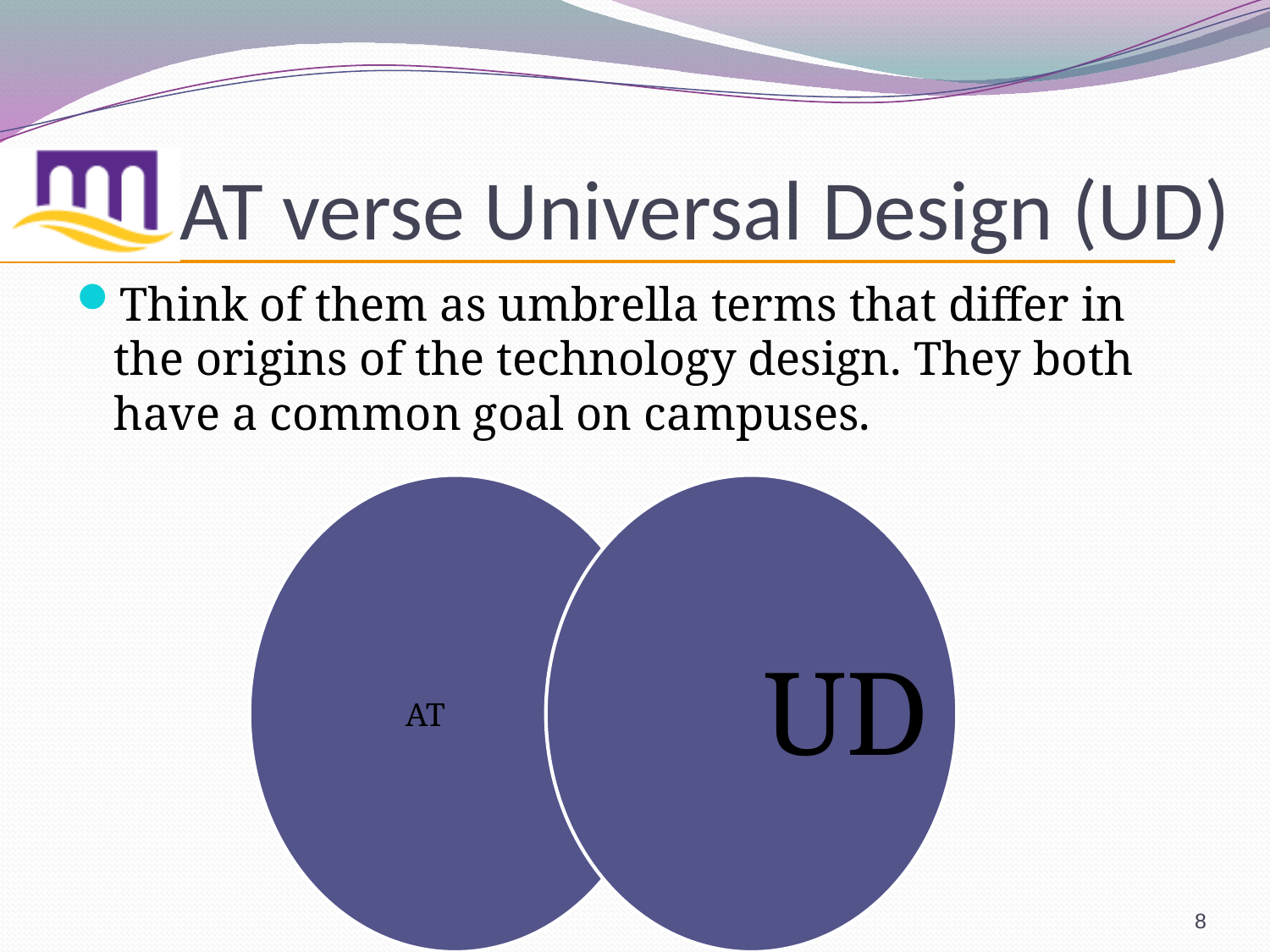

# AT verse Universal Design (UD)
Think of them as umbrella terms that differ in the origins of the technology design. They both have a common goal on campuses.
AT
UD
8